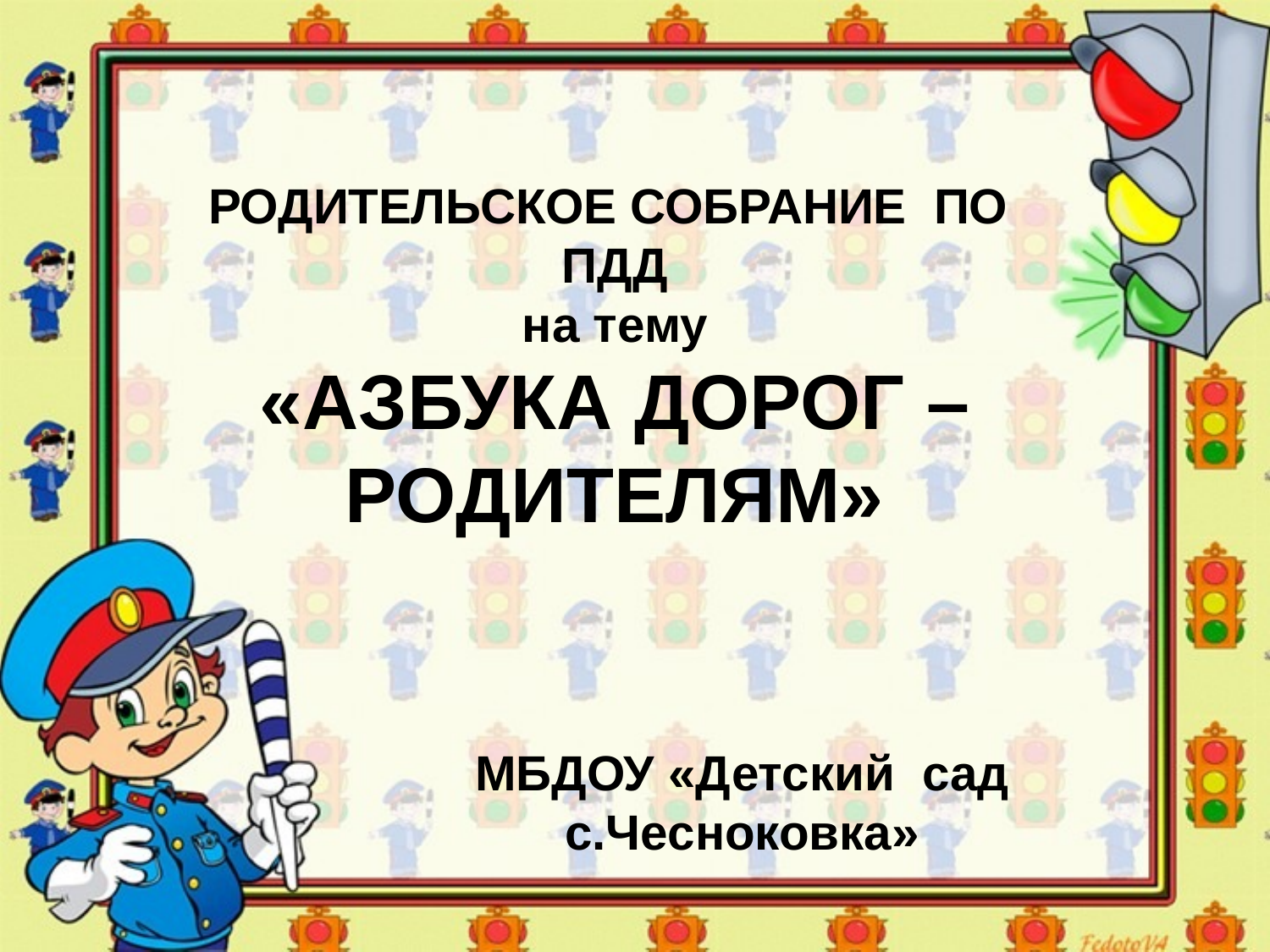

# РОДИТЕЛЬСКОЕ СОБРАНИЕ  ПО  ПДД на тему «АЗБУКА ДОРОГ – РОДИТЕЛЯМ»

МБДОУ «Детский  сад с.Чесноковка»